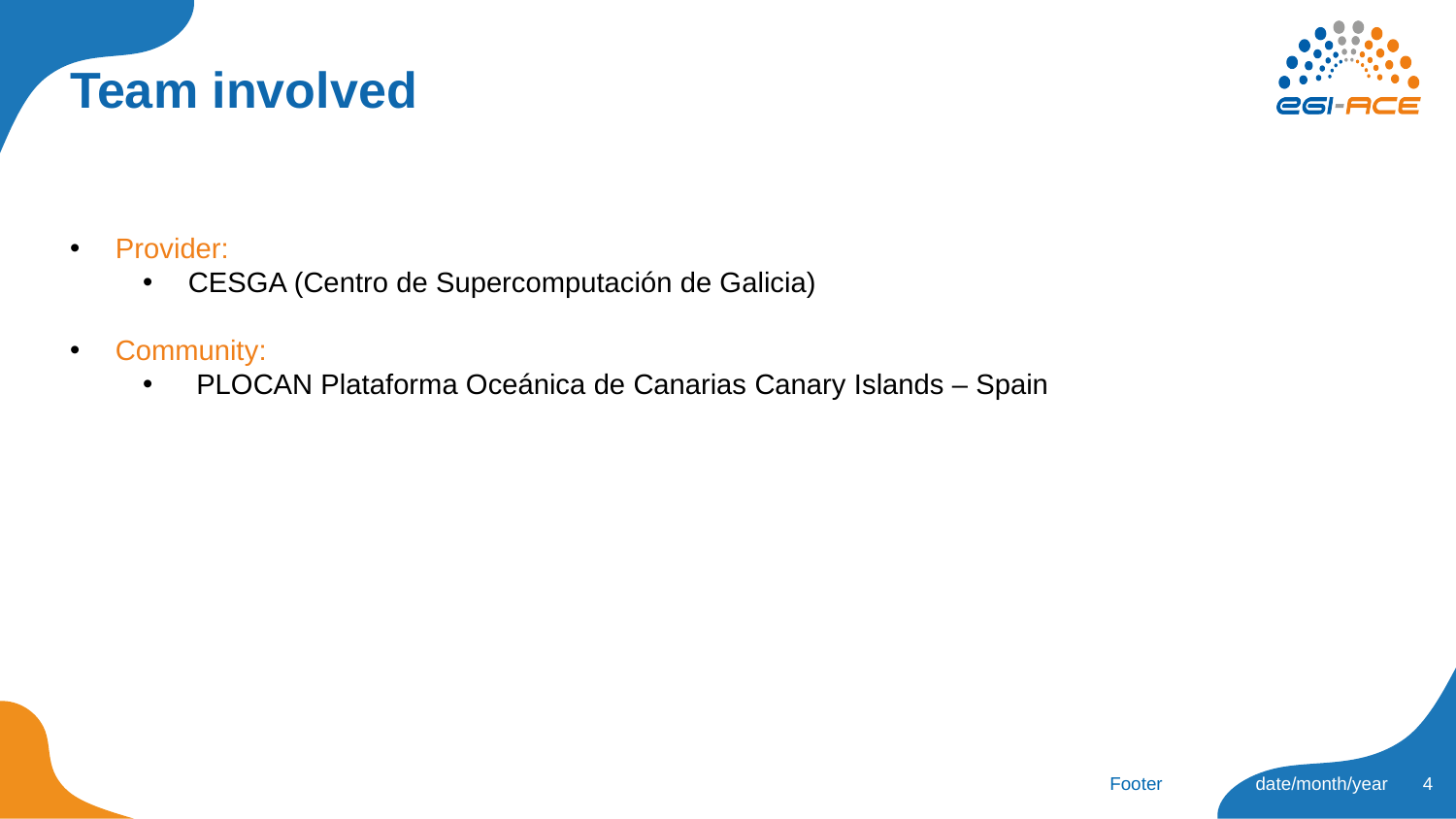

# Team involved

Provider:
CESGA (Centro de Supercomputación de Galicia)

Community:
 PLOCAN Plataforma Oceánica de Canarias Canary Islands – Spain

4
Footer
date/month/year